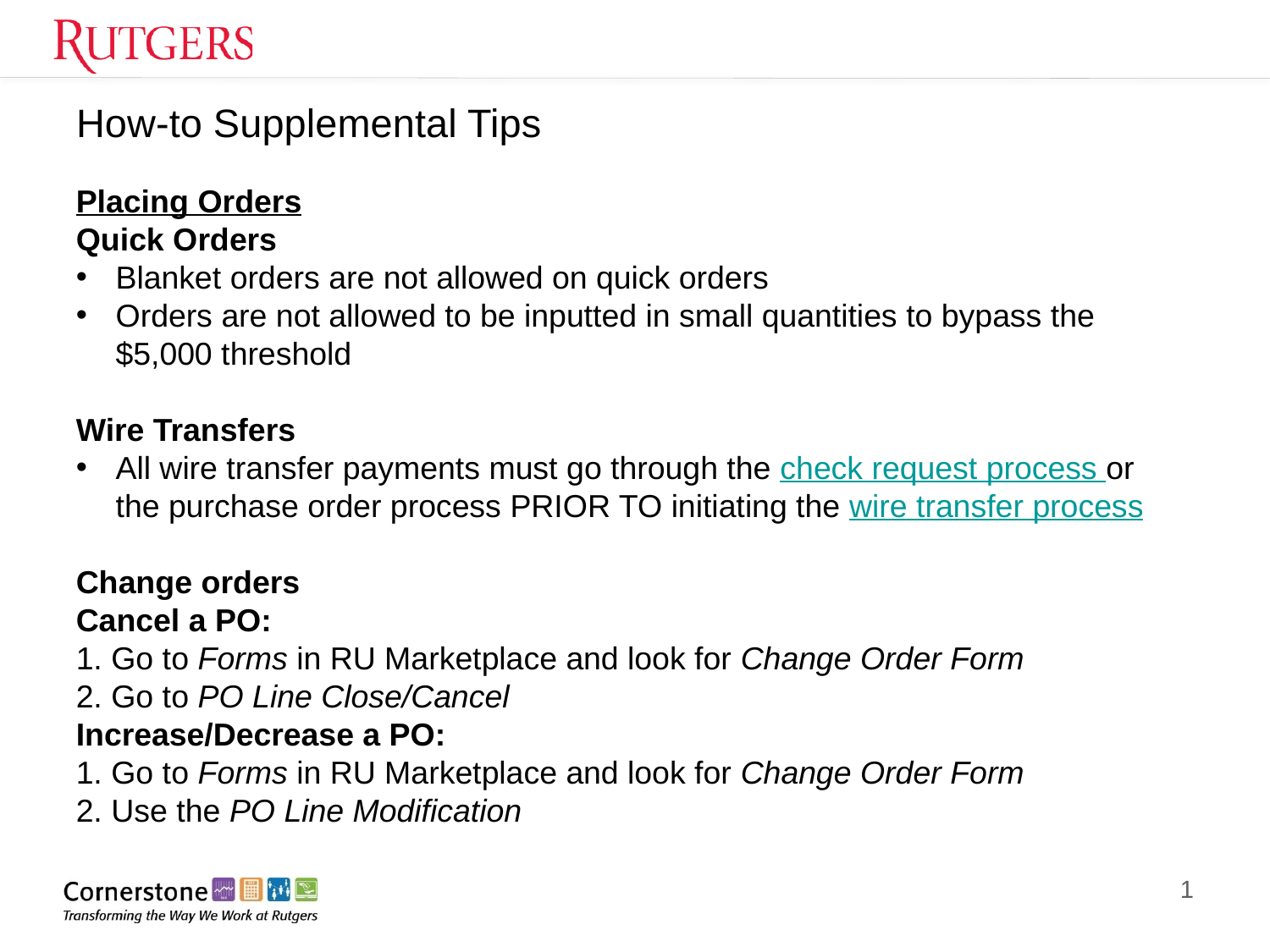

# How-to Supplemental Tips
Placing Orders
Quick Orders
Blanket orders are not allowed on quick orders
Orders are not allowed to be inputted in small quantities to bypass the $5,000 threshold

Wire Transfers
All wire transfer payments must go through the check request process or the purchase order process PRIOR TO initiating the wire transfer process

Change orders
Cancel a PO:
1. Go to Forms in RU Marketplace and look for Change Order Form
2. Go to PO Line Close/Cancel
Increase/Decrease a PO:
1. Go to Forms in RU Marketplace and look for Change Order Form
2. Use the PO Line Modification

1